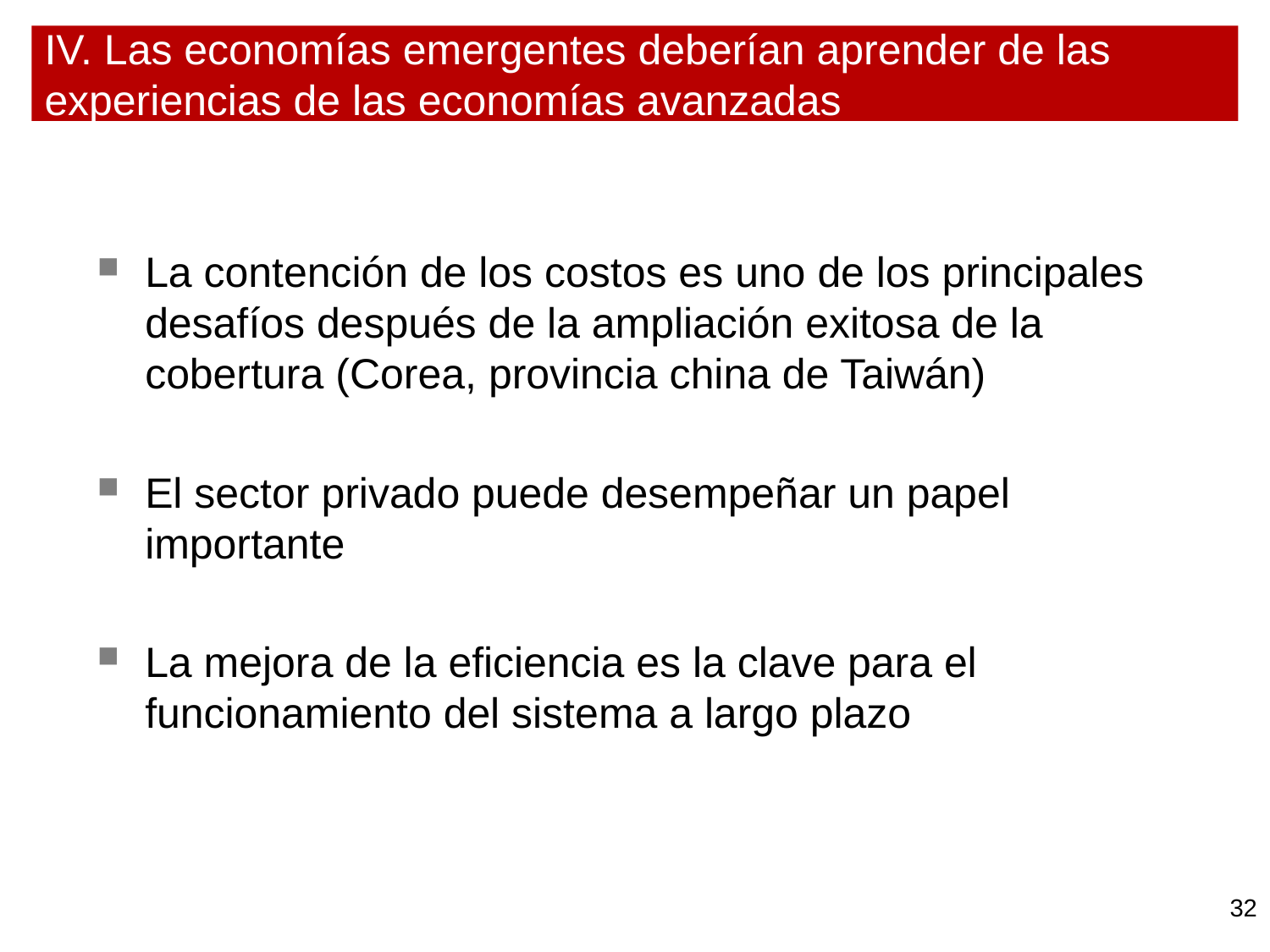

# IV. Las economías emergentes deberían aprender de las experiencias de las economías avanzadas

La contención de los costos es uno de los principales desafíos después de la ampliación exitosa de la cobertura (Corea, provincia china de Taiwán)

El sector privado puede desempeñar un papel importante

La mejora de la eficiencia es la clave para el funcionamiento del sistema a largo plazo
32